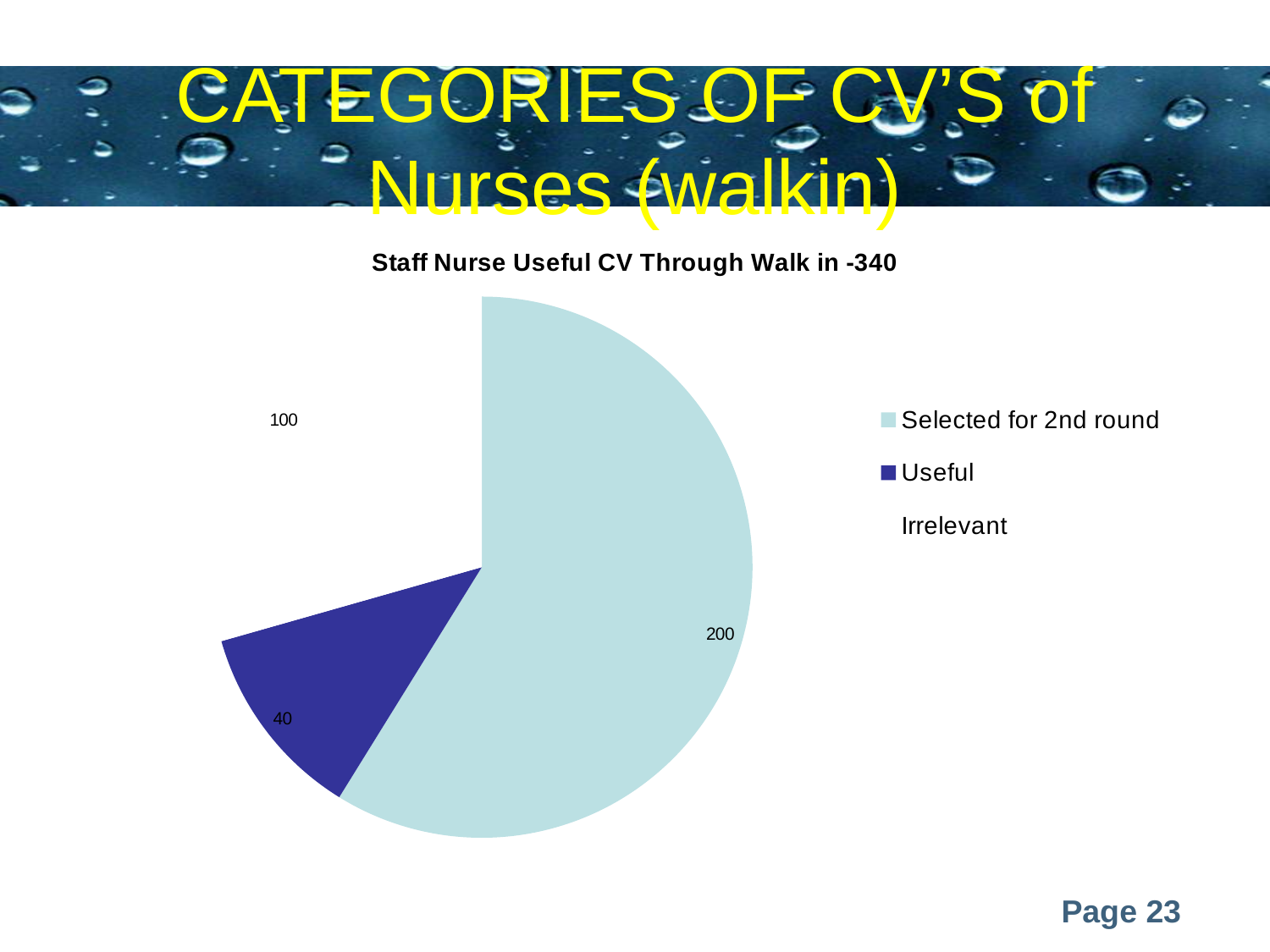

# CATEGORIES OF CV’S of Nurses (walkin)

### Chart: Staff Nurse Useful CV Through Walk in -340

| Category |  |
|---|---|
| Selected for 2nd round | 200.0 |
| Useful | 40.0 |
| Irrelevant | 100.0 |